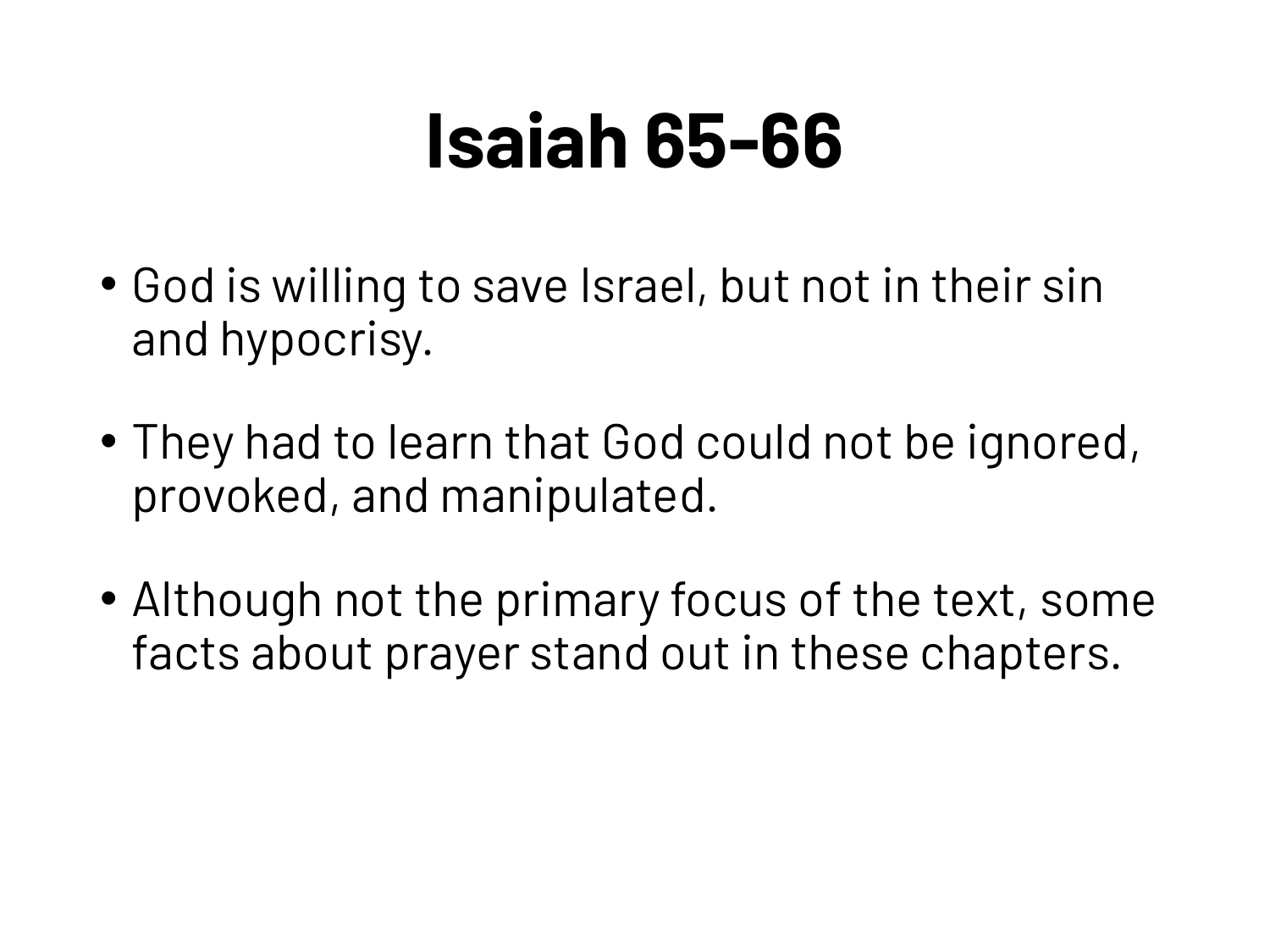

# Isaiah 65-66
God is willing to save Israel, but not in their sin and hypocrisy.

They had to learn that God could not be ignored, provoked, and manipulated.

Although not the primary focus of the text, some facts about prayer stand out in these chapters.